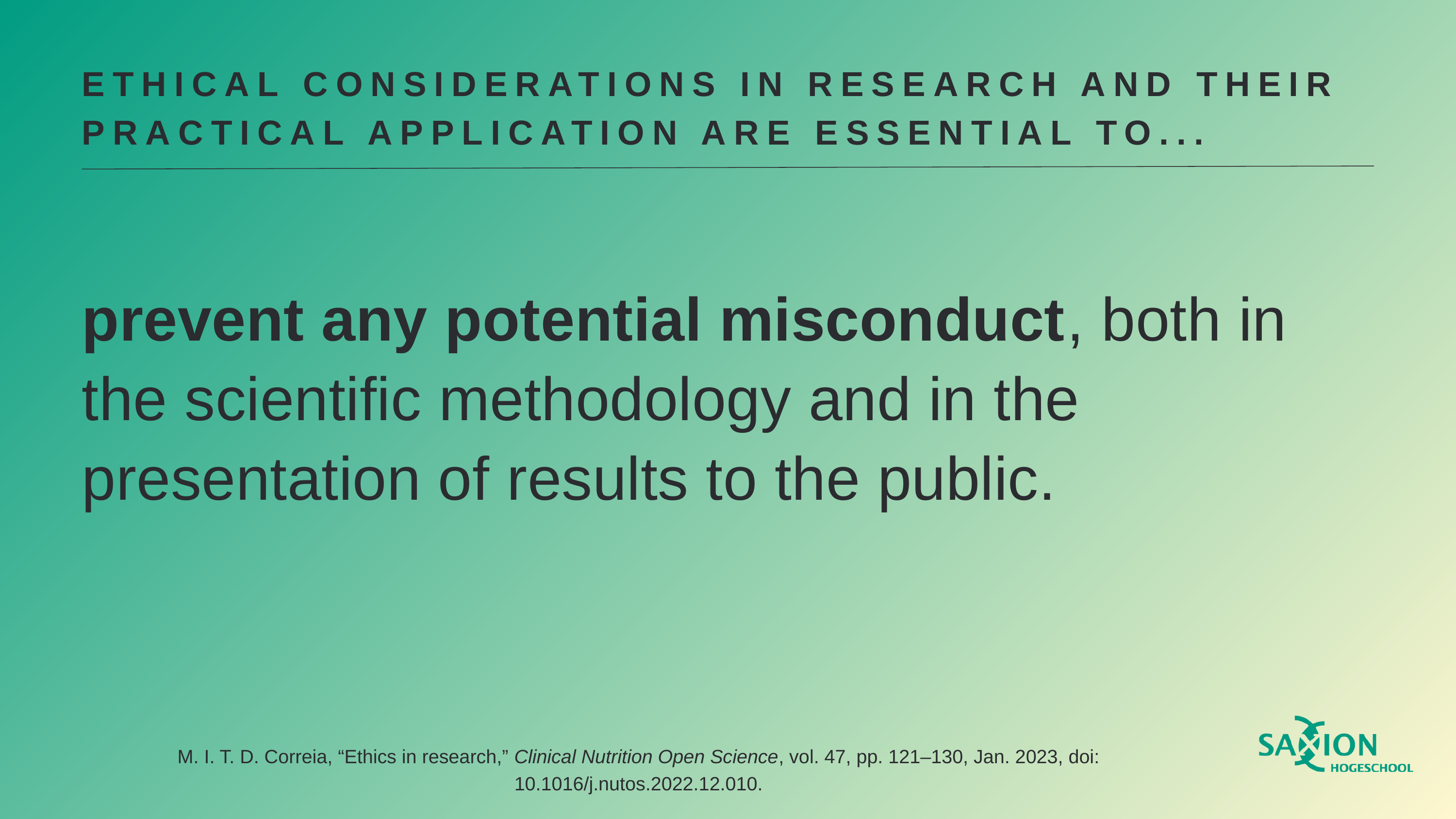

ETHICAL CONSIDERATIONS IN RESEARCH AND THEIR PRACTICAL APPLICATION ARE ESSENTIAL TO...

prevent any potential misconduct, both in the scientific methodology and in the presentation of results to the public.

M. I. T. D. Correia, “Ethics in research,” Clinical Nutrition Open Science, vol. 47, pp. 121–130, Jan. 2023, doi: 10.1016/j.nutos.2022.12.010.